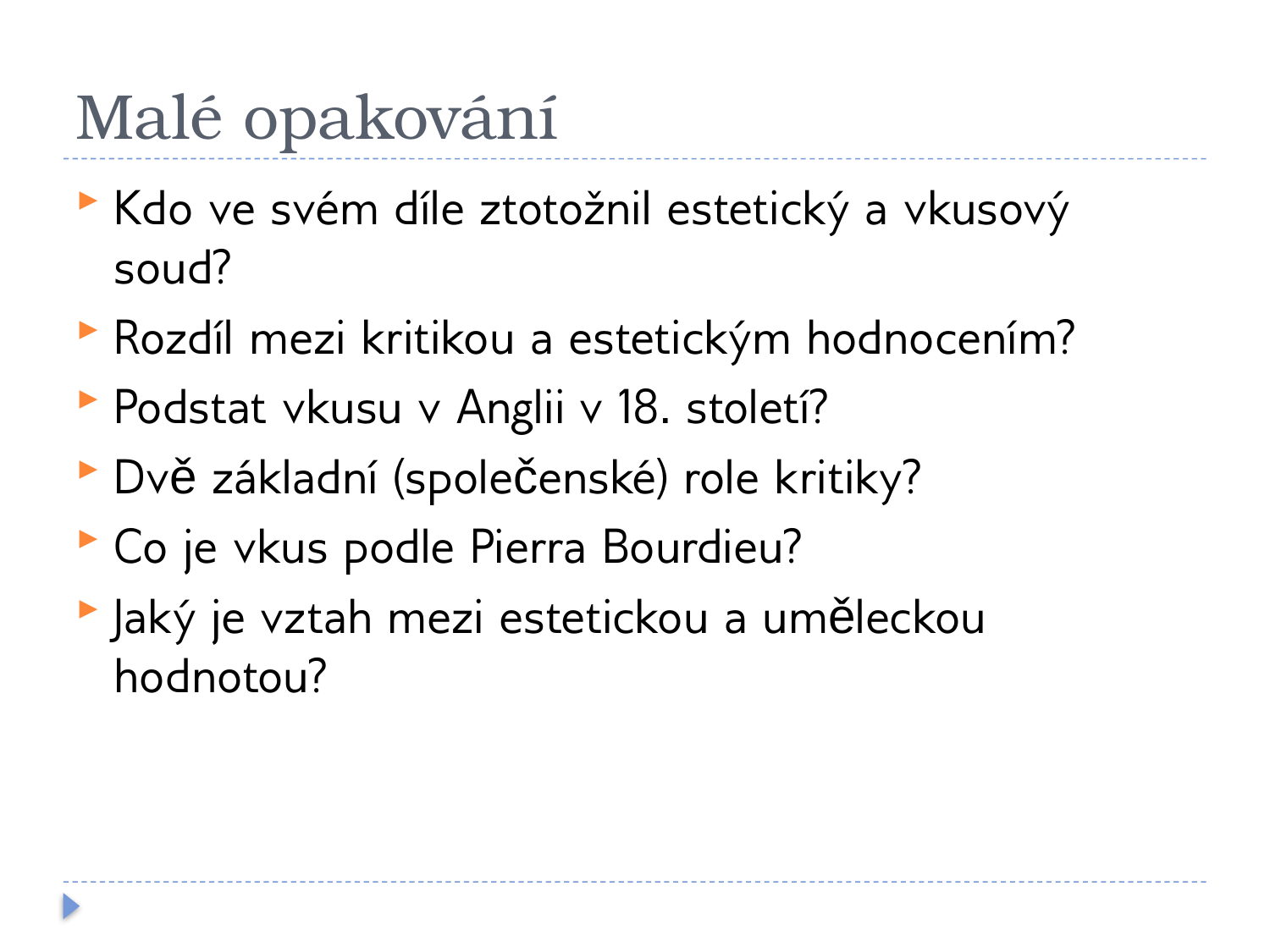

# Malé opakování
Kdo ve svém díle ztotožnil estetický a vkusový soud?
Rozdíl mezi kritikou a estetickým hodnocením?
Podstat vkusu v Anglii v 18. století?
Dvě základní (společenské) role kritiky?
Co je vkus podle Pierra Bourdieu?
Jaký je vztah mezi estetickou a uměleckou hodnotou?